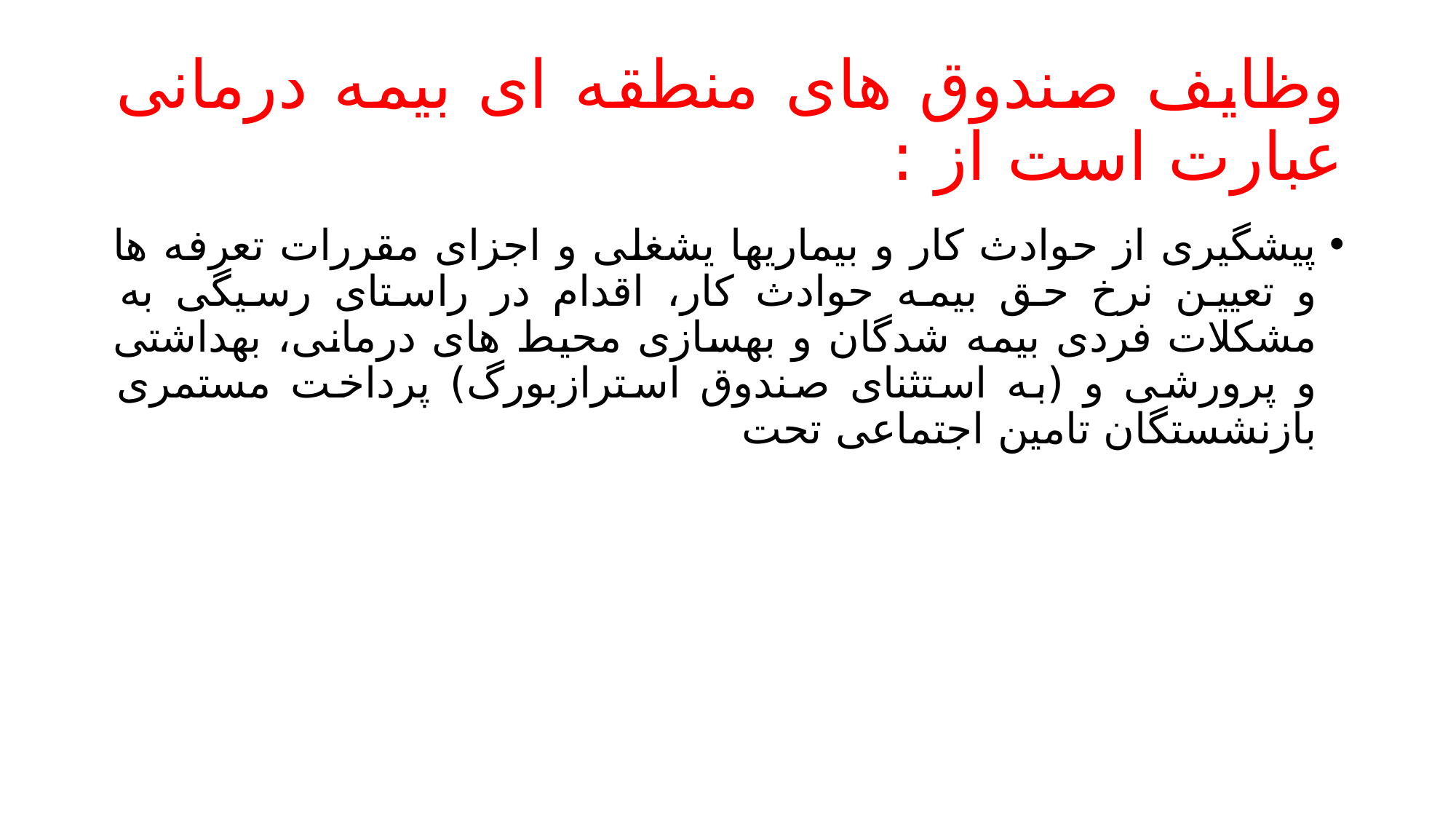

# وظایف صندوق های منطقه ای بیمه درمانی عبارت است از :
پیشگیری از حوادث کار و بیماریها یشغلی و اجزای مقررات تعرفه ها و تعیین نرخ حق بیمه حوادث کار، اقدام در راستای رسیگی به مشکلات فردی بیمه شدگان و بهسازی محیط های درمانی، بهداشتی و پرورشی و (به استثنای صندوق استرازبورگ) پرداخت مستمری بازنشستگان تامین اجتماعی تحت